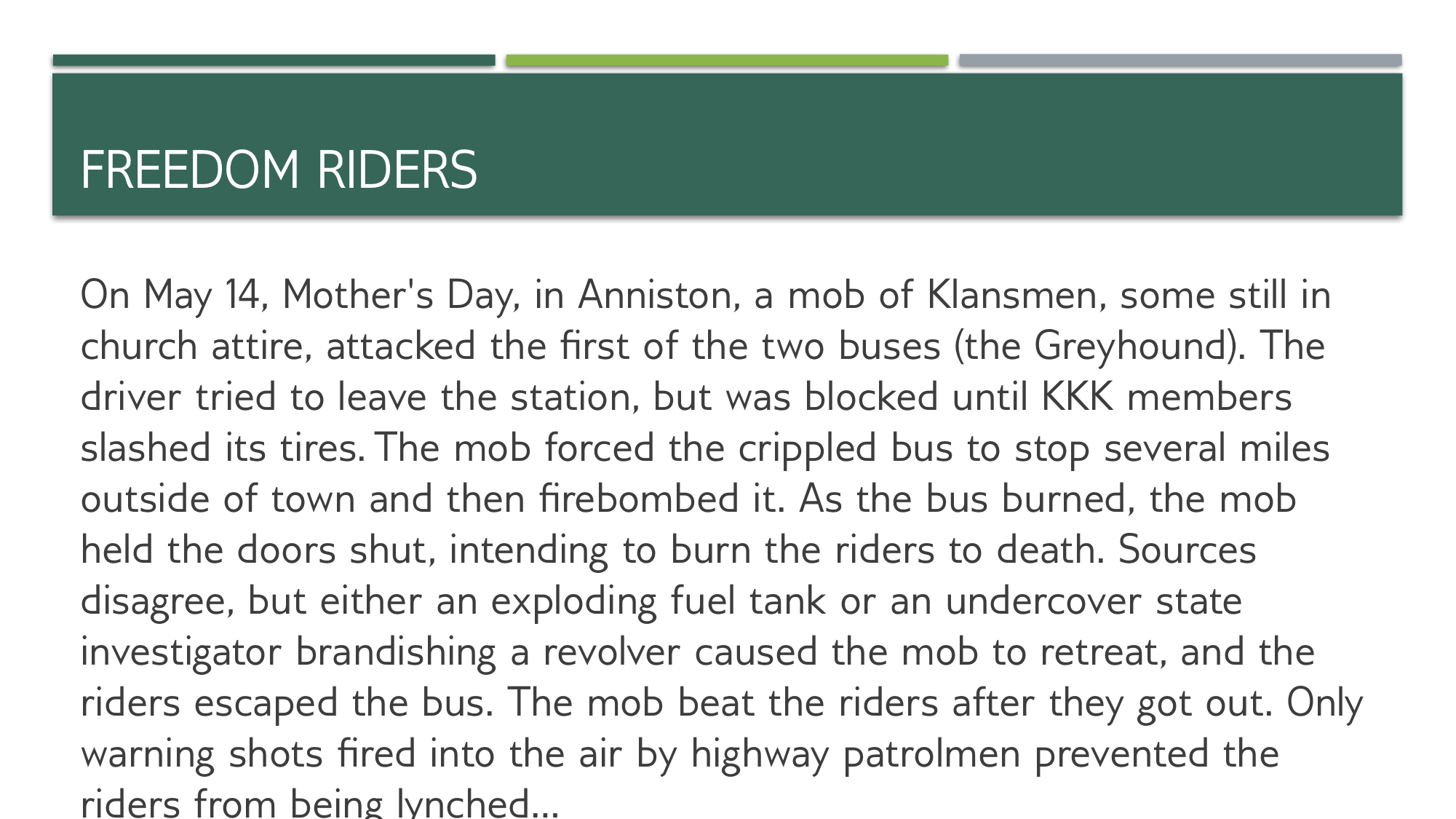

# Freedom riders
On May 14, Mother's Day, in Anniston, a mob of Klansmen, some still in church attire, attacked the first of the two buses (the Greyhound). The driver tried to leave the station, but was blocked until KKK members slashed its tires. The mob forced the crippled bus to stop several miles outside of town and then firebombed it. As the bus burned, the mob held the doors shut, intending to burn the riders to death. Sources disagree, but either an exploding fuel tank or an undercover state investigator brandishing a revolver caused the mob to retreat, and the riders escaped the bus. The mob beat the riders after they got out. Only warning shots fired into the air by highway patrolmen prevented the riders from being lynched…